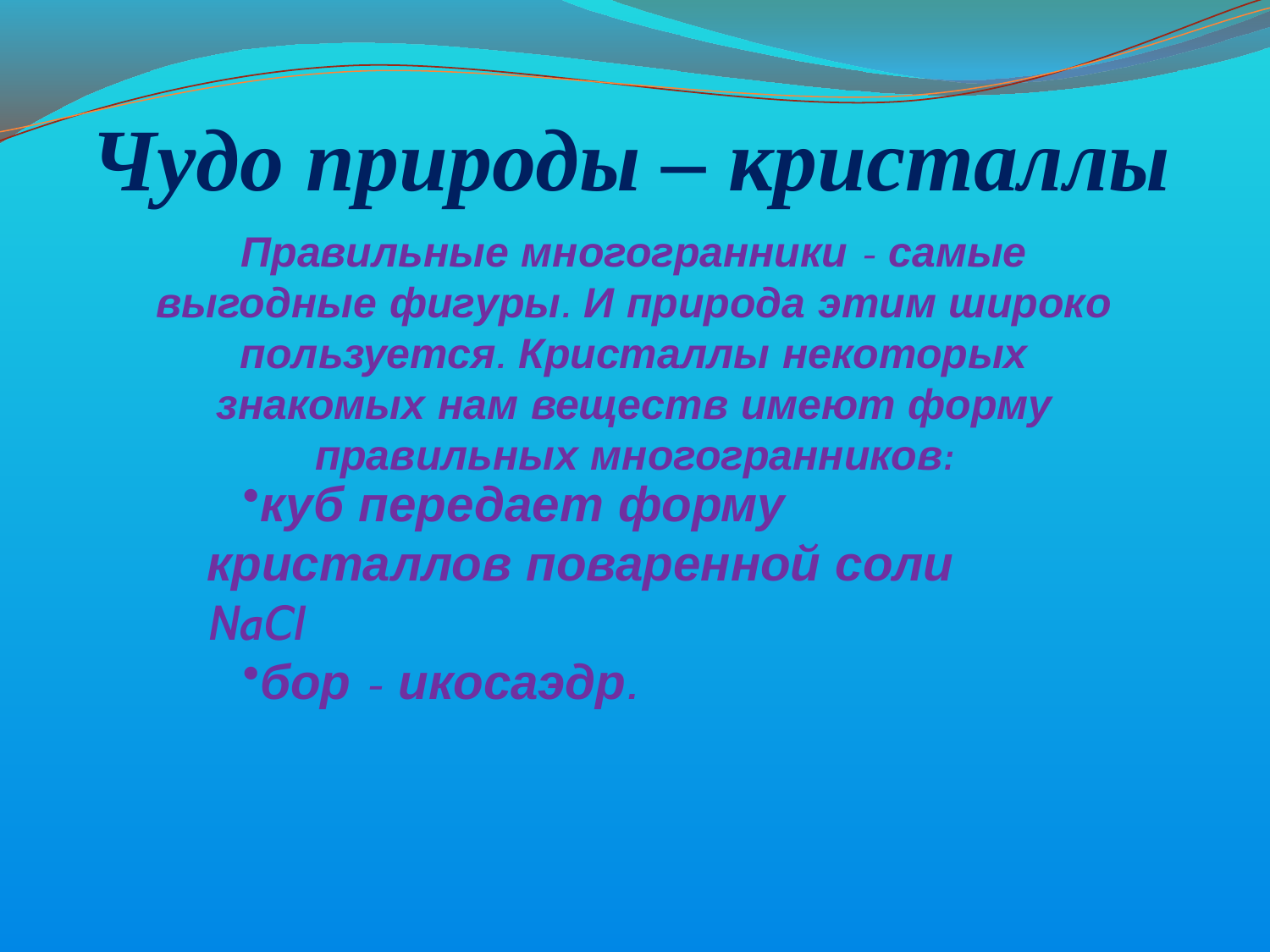

# Чудо природы – кристаллы
Правильные многогранники - самые выгодные фигуры. И природа этим широко пользуется. Кристаллы некоторых знакомых нам веществ имеют форму правильных многогранников:
куб передает форму кристаллов поваренной соли NaCl
бор - икосаэдр.